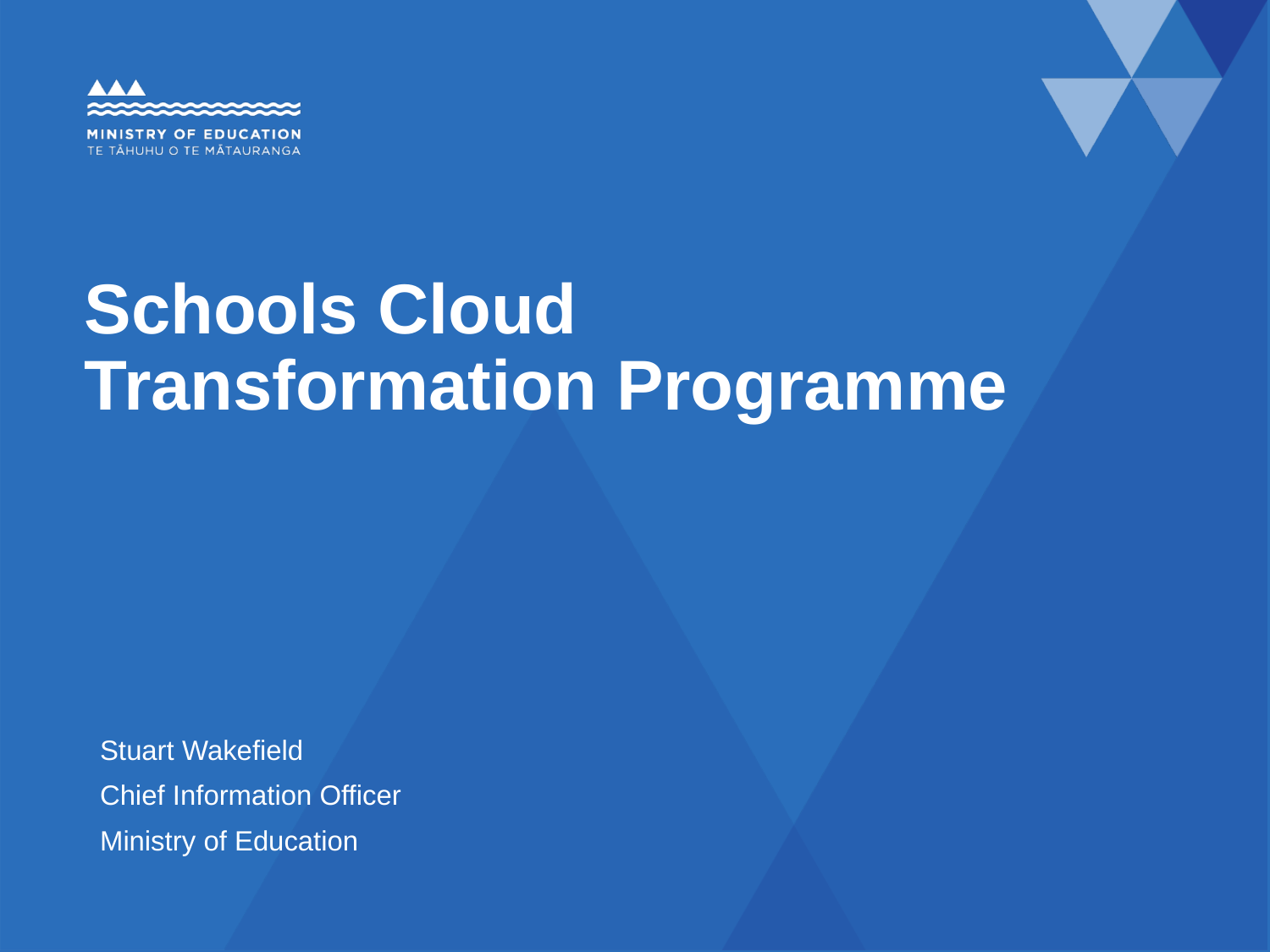

# Schools Cloud Transformation Programme
Stuart Wakefield
Chief Information Officer
Ministry of Education